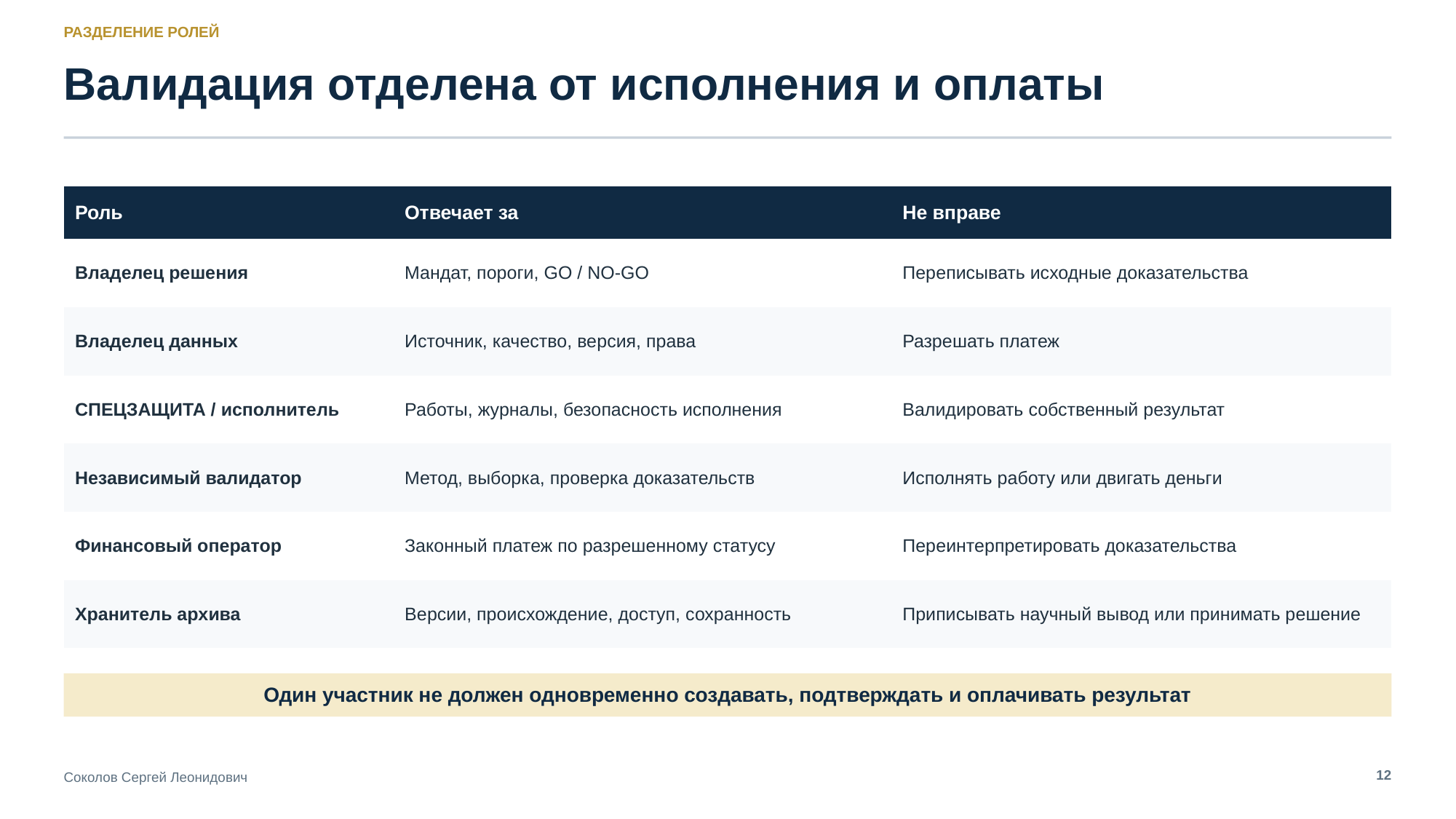

РАЗДЕЛЕНИЕ РОЛЕЙ
Валидация отделена от исполнения и оплаты

| Роль | Отвечает за | Не вправе |
| --- | --- | --- |
| Владелец решения | Мандат, пороги, GO / NO-GO | Переписывать исходные доказательства |
| Владелец данных | Источник, качество, версия, права | Разрешать платеж |
| СПЕЦЗАЩИТА / исполнитель | Работы, журналы, безопасность исполнения | Валидировать собственный результат |
| Независимый валидатор | Метод, выборка, проверка доказательств | Исполнять работу или двигать деньги |
| Финансовый оператор | Законный платеж по разрешенному статусу | Переинтерпретировать доказательства |
| Хранитель архива | Версии, происхождение, доступ, сохранность | Приписывать научный вывод или принимать решение |

Один участник не должен одновременно создавать, подтверждать и оплачивать результат
12
Соколов Сергей Леонидович